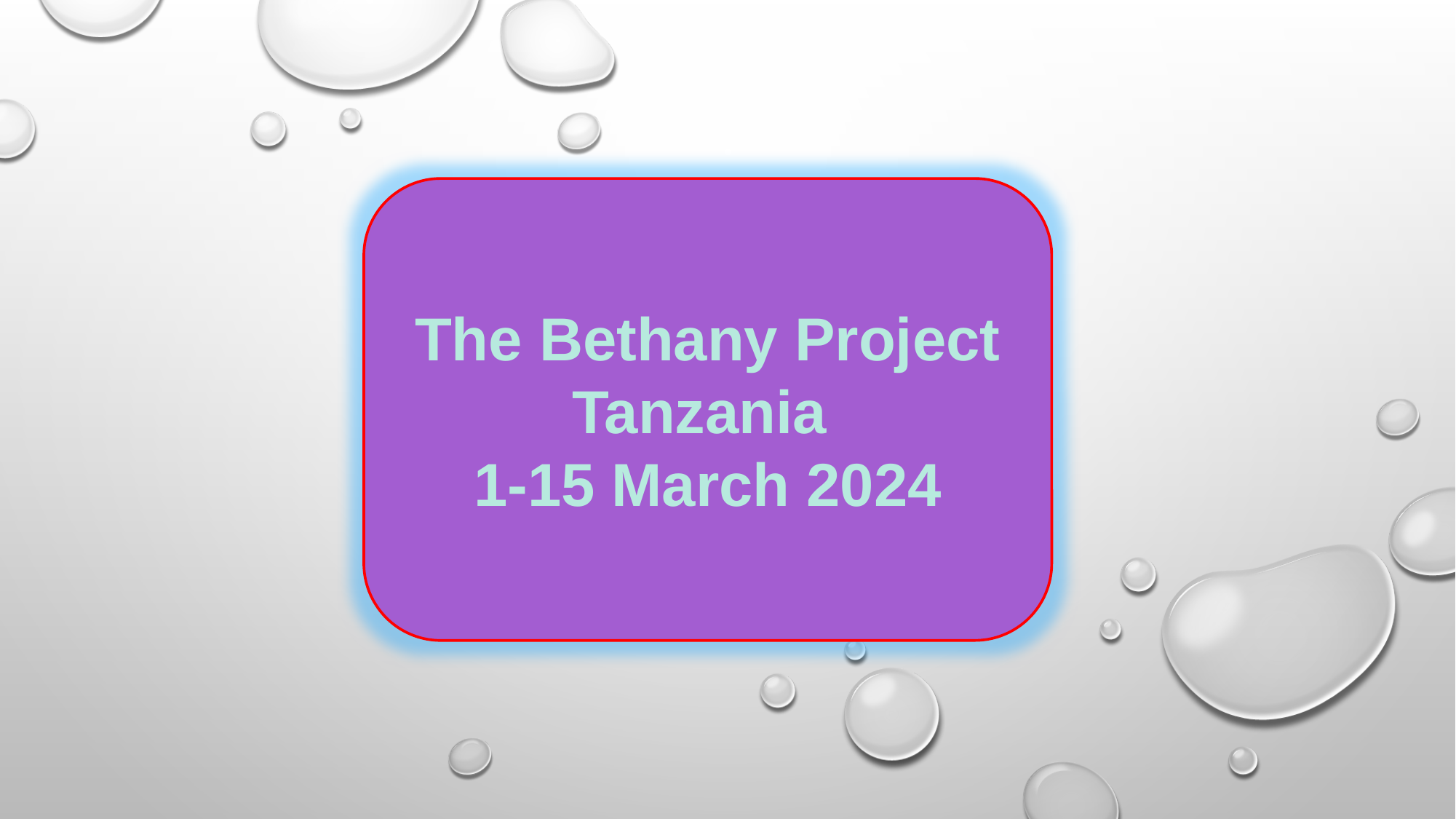

The Bethany Project Tanzania
1-15 March 2024